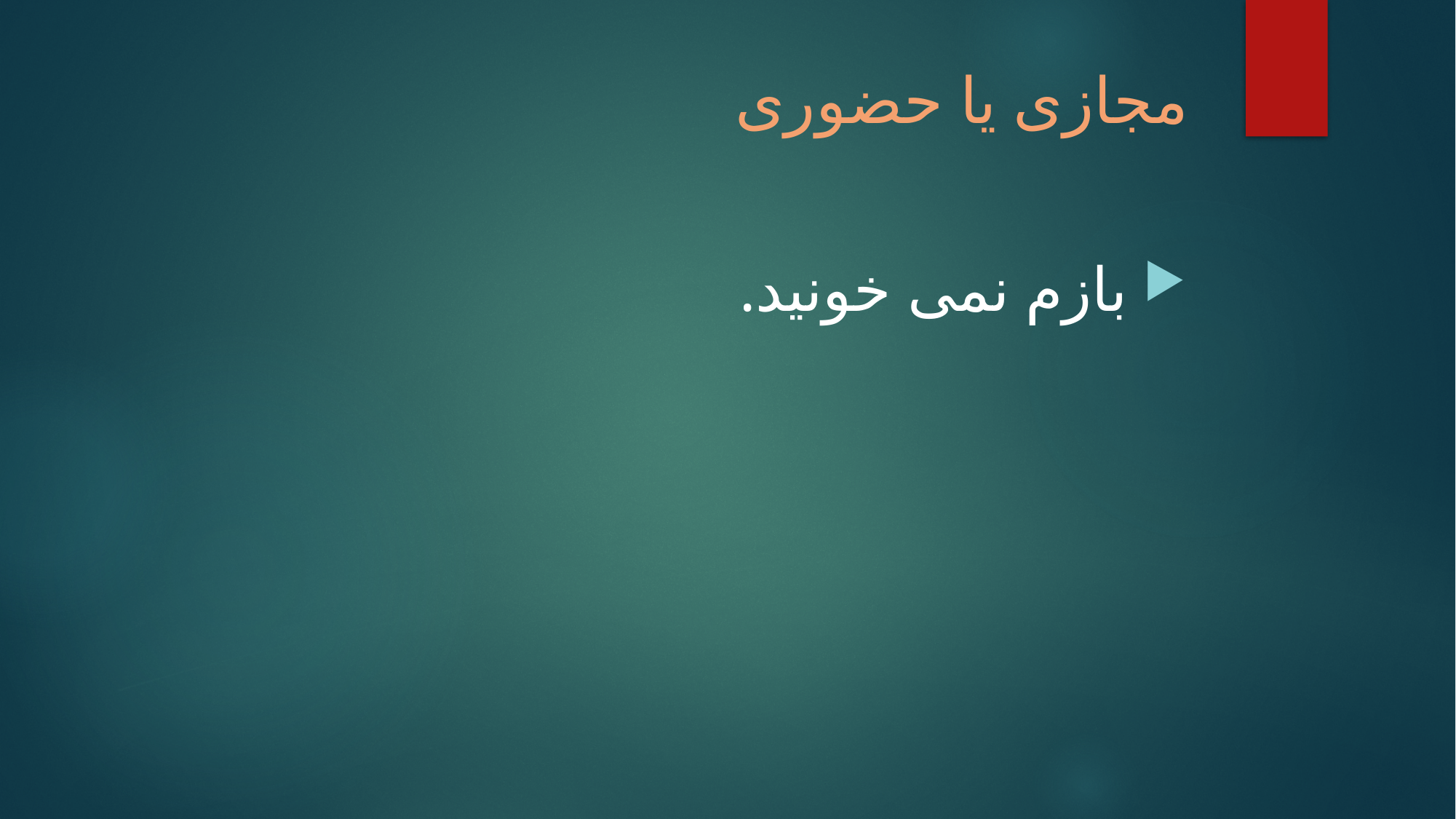

# مجازی یا حضوری
 بازم نمی خونید.